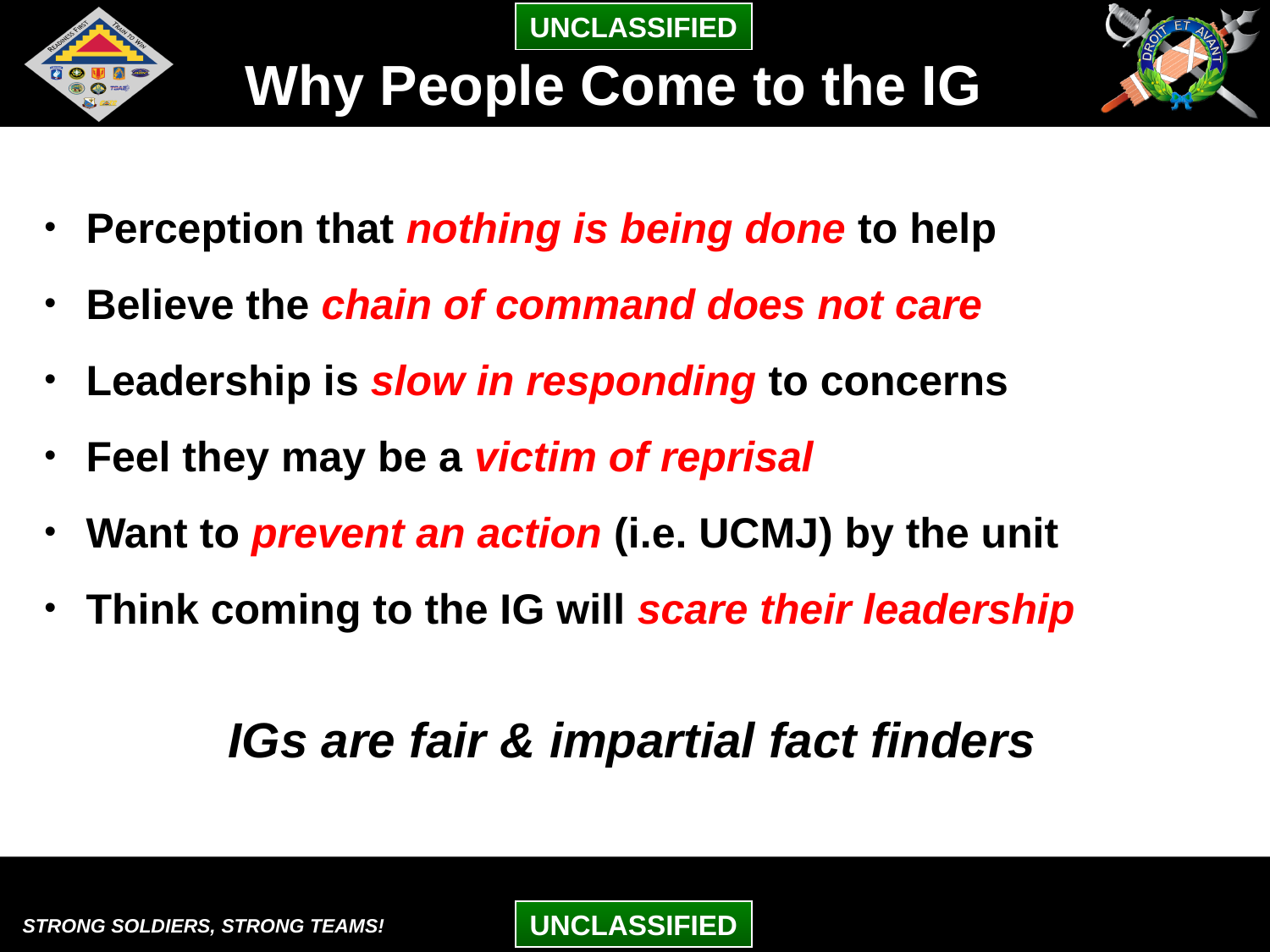

# Why People Come to the IG
 Perception that nothing is being done to help
 Believe the chain of command does not care
 Leadership is slow in responding to concerns
 Feel they may be a victim of reprisal
 Want to prevent an action (i.e. UCMJ) by the unit
 Think coming to the IG will scare their leadership
 IGs are fair & impartial fact finders